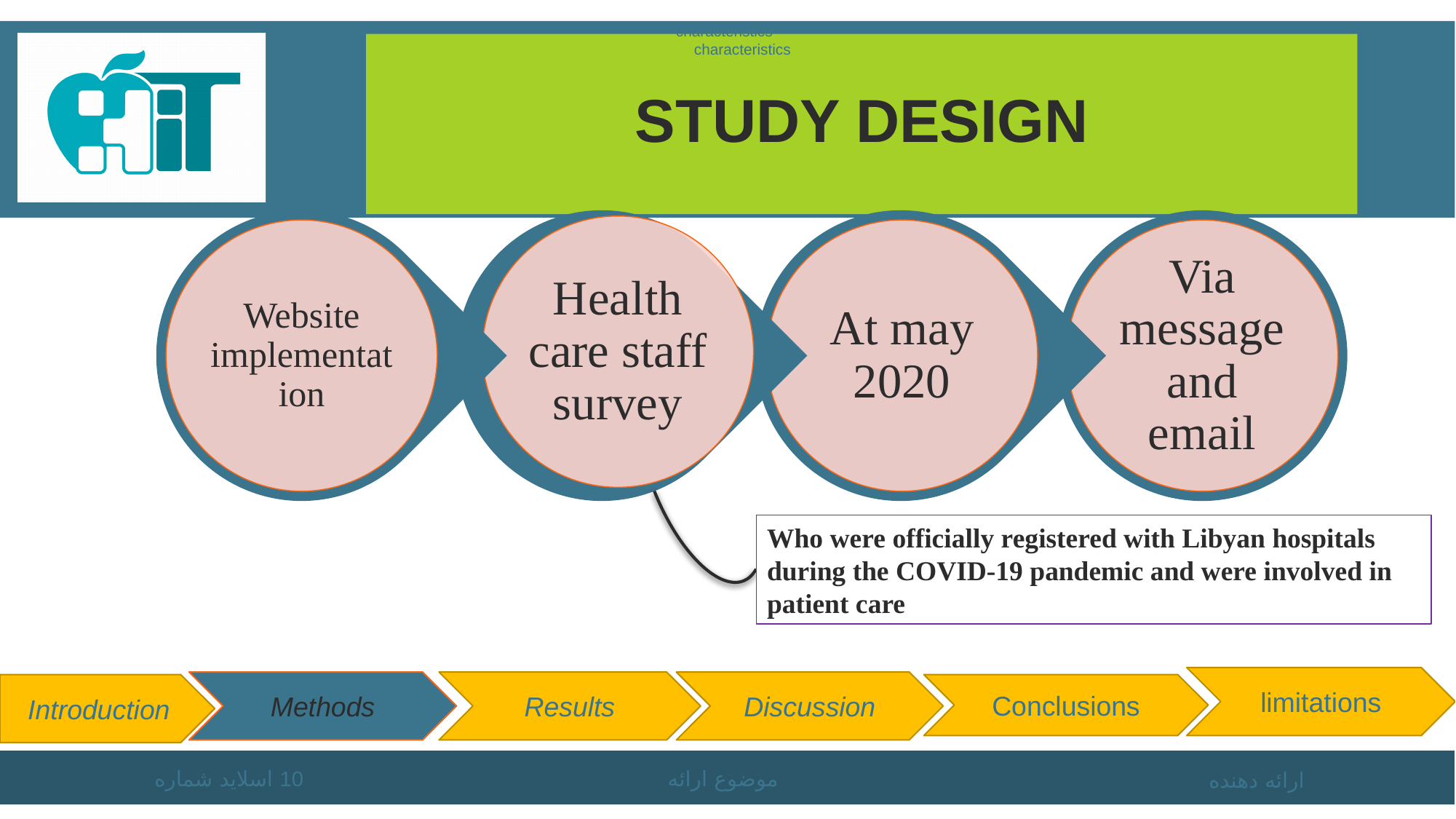

characteristics
characteristics
# Study Design
Via message and email
At may 2020
Health care staff survey
Website implementation

Who were officially registered with Libyan hospitals during the COVID-19 pandemic and were involved in patient care
limitations
Methods
Results
Discussion
Conclusions
Introduction
اسلاید شماره 10
موضوع ارائه
ارائه دهنده